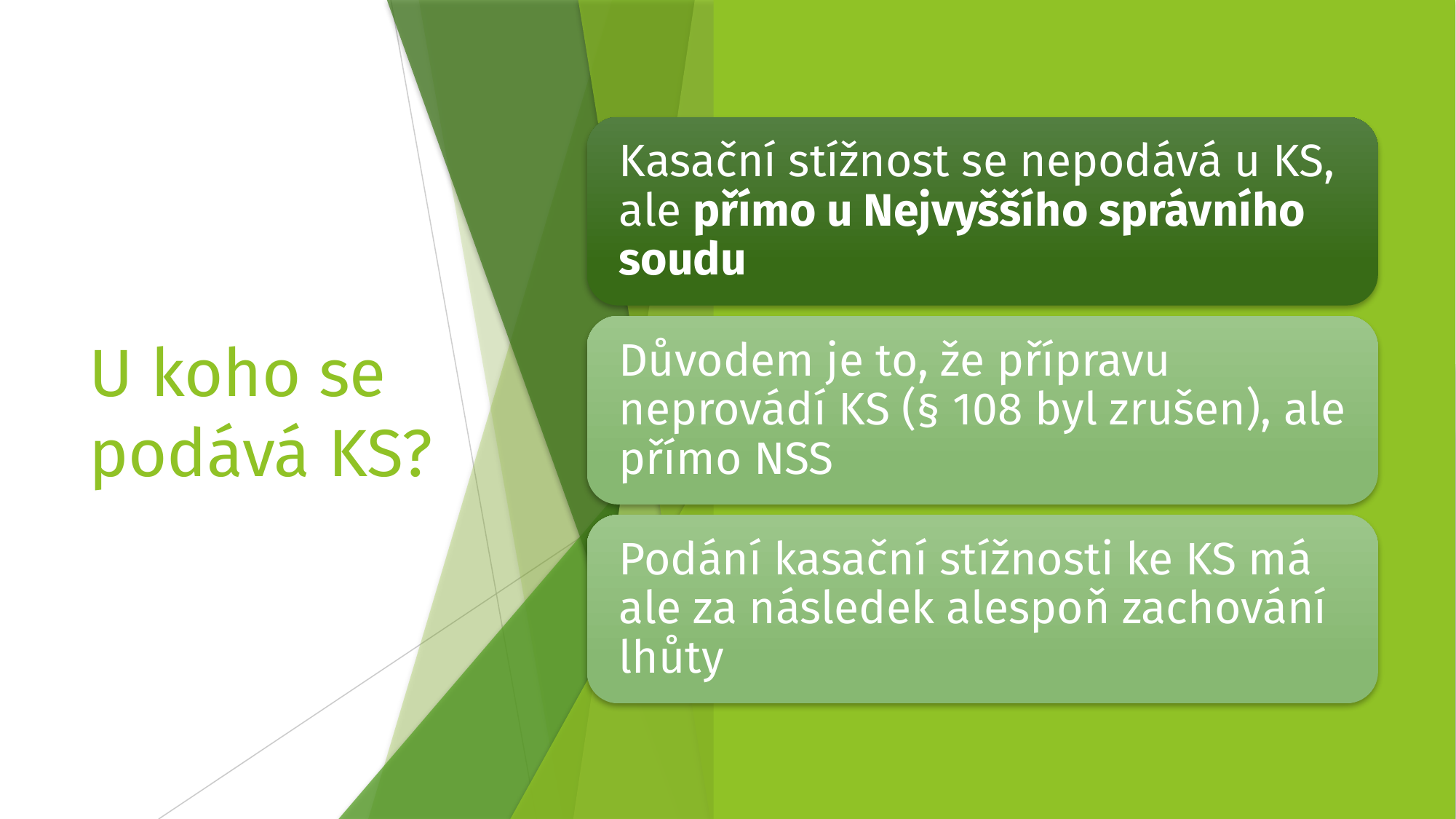

Kasační stížnost se nepodává u KS, ale přímo u Nejvyššího správního soudu
Důvodem je to, že přípravu neprovádí KS (§ 108 byl zrušen), ale přímo NSS
Podání kasační stížnosti ke KS má ale za následek alespoň zachování lhůty
# U koho se podává KS?